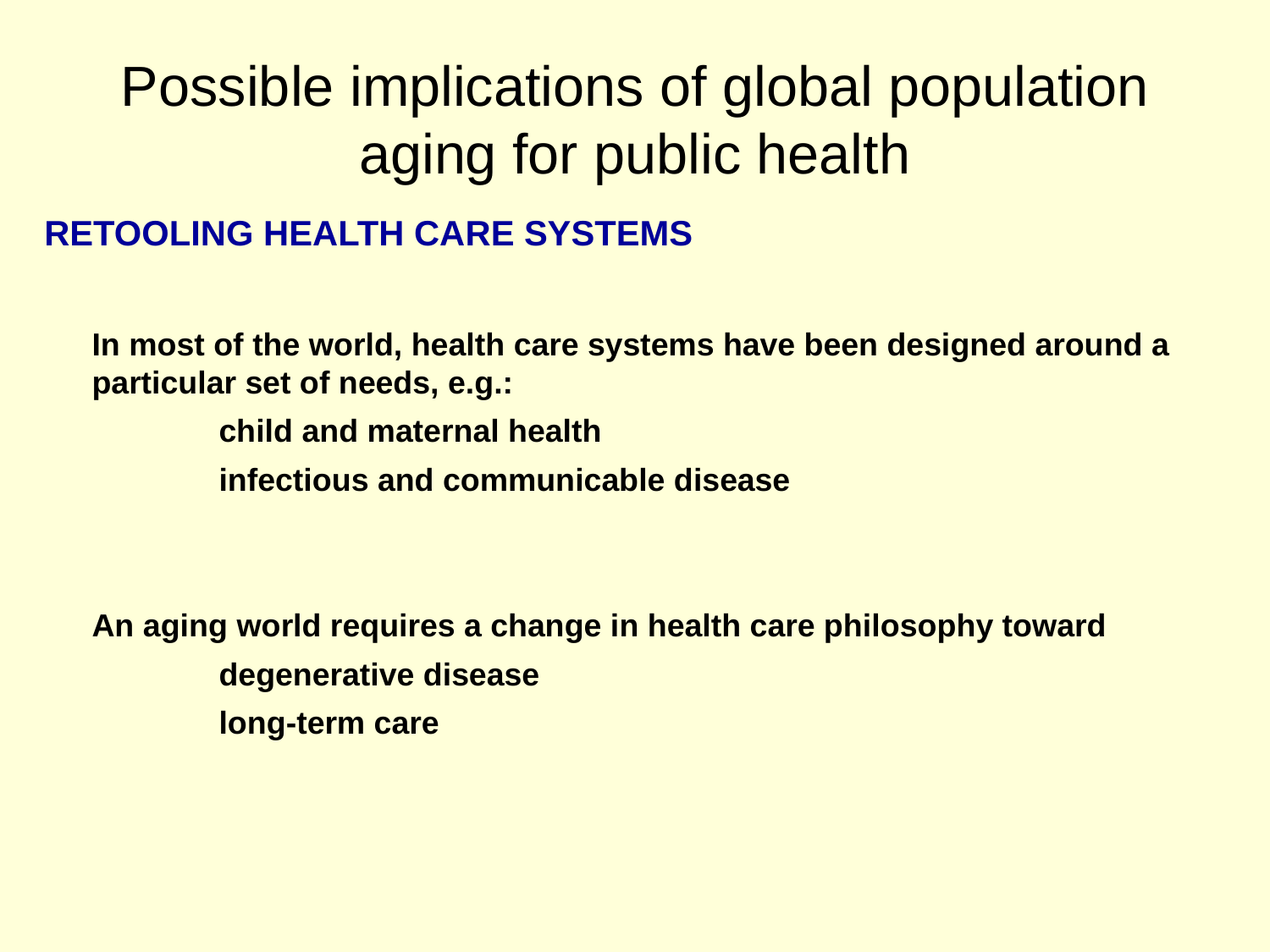

# Possible implications of global population aging for public health
RETOOLING HEALTH CARE SYSTEMS

	In most of the world, health care systems have been designed around a particular set of needs, e.g.:
		child and maternal health
		infectious and communicable disease

	An aging world requires a change in health care philosophy toward
		degenerative disease
		long-term care